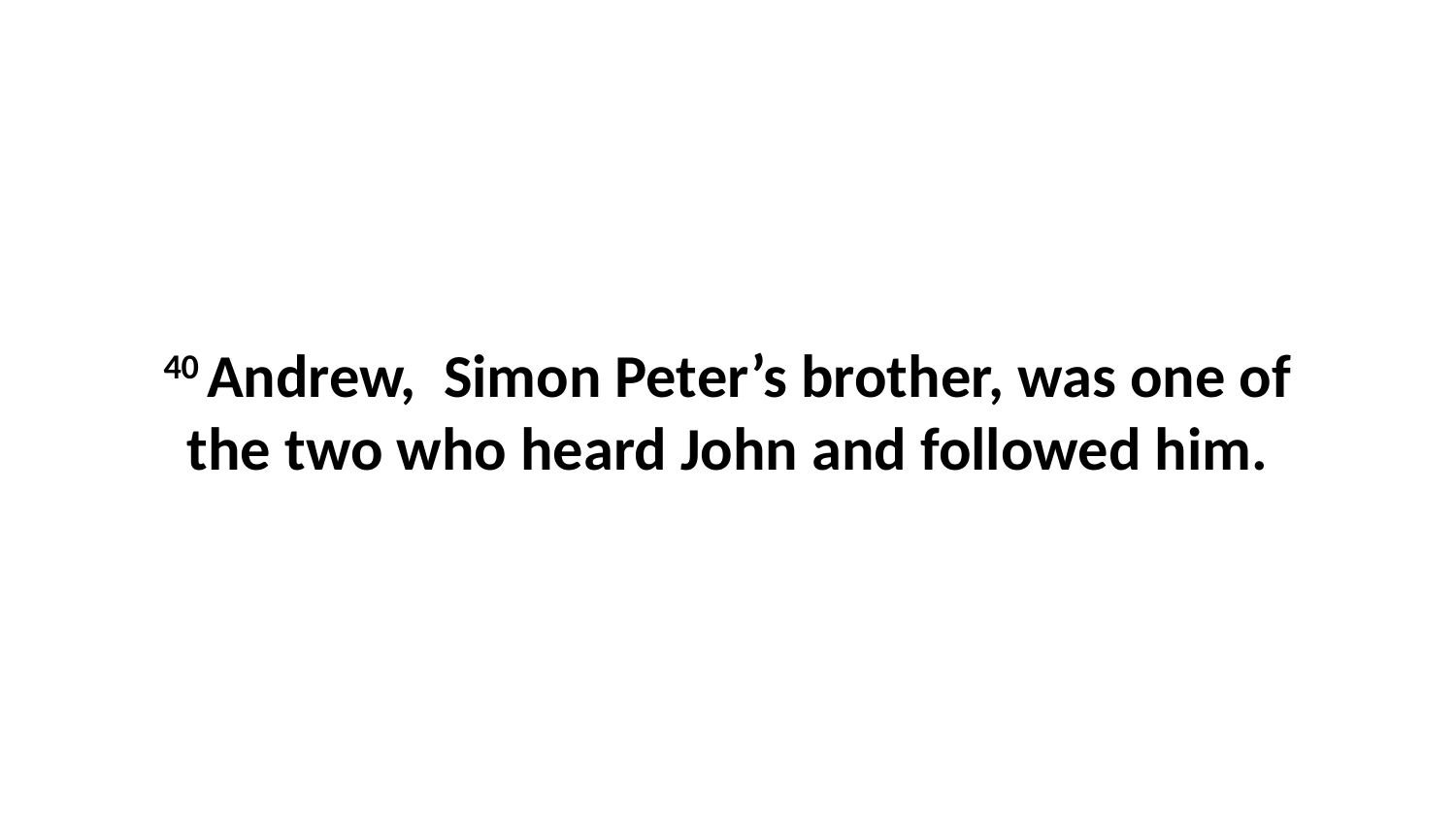

40 Andrew,  Simon Peter’s brother, was one of the two who heard John and followed him.